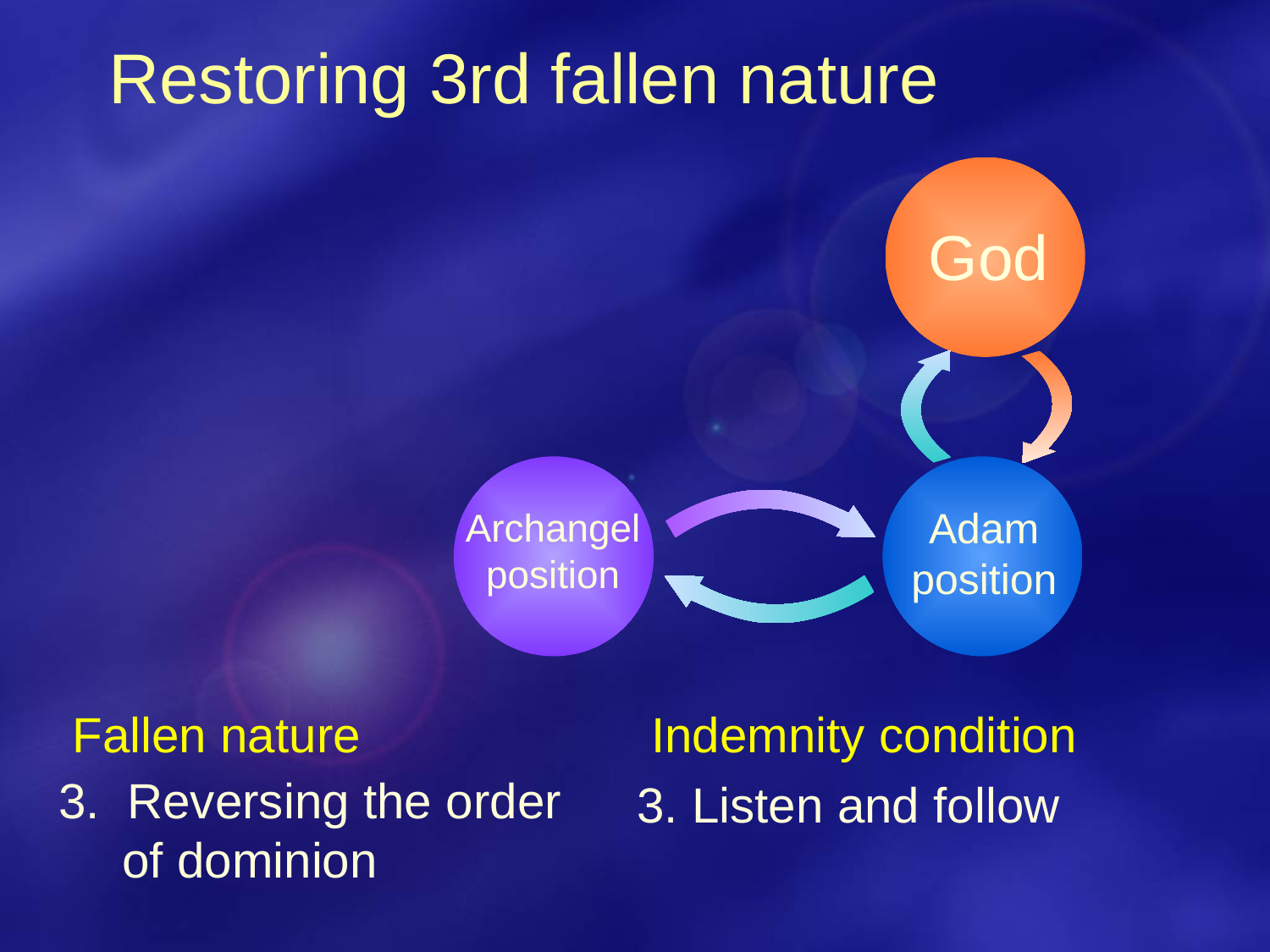

Restoring 3rd fallen nature

God

Adam
position
Archangel
position

Fallen nature
Indemnity condition
3.  Reversing the order of dominion
3. Listen and follow